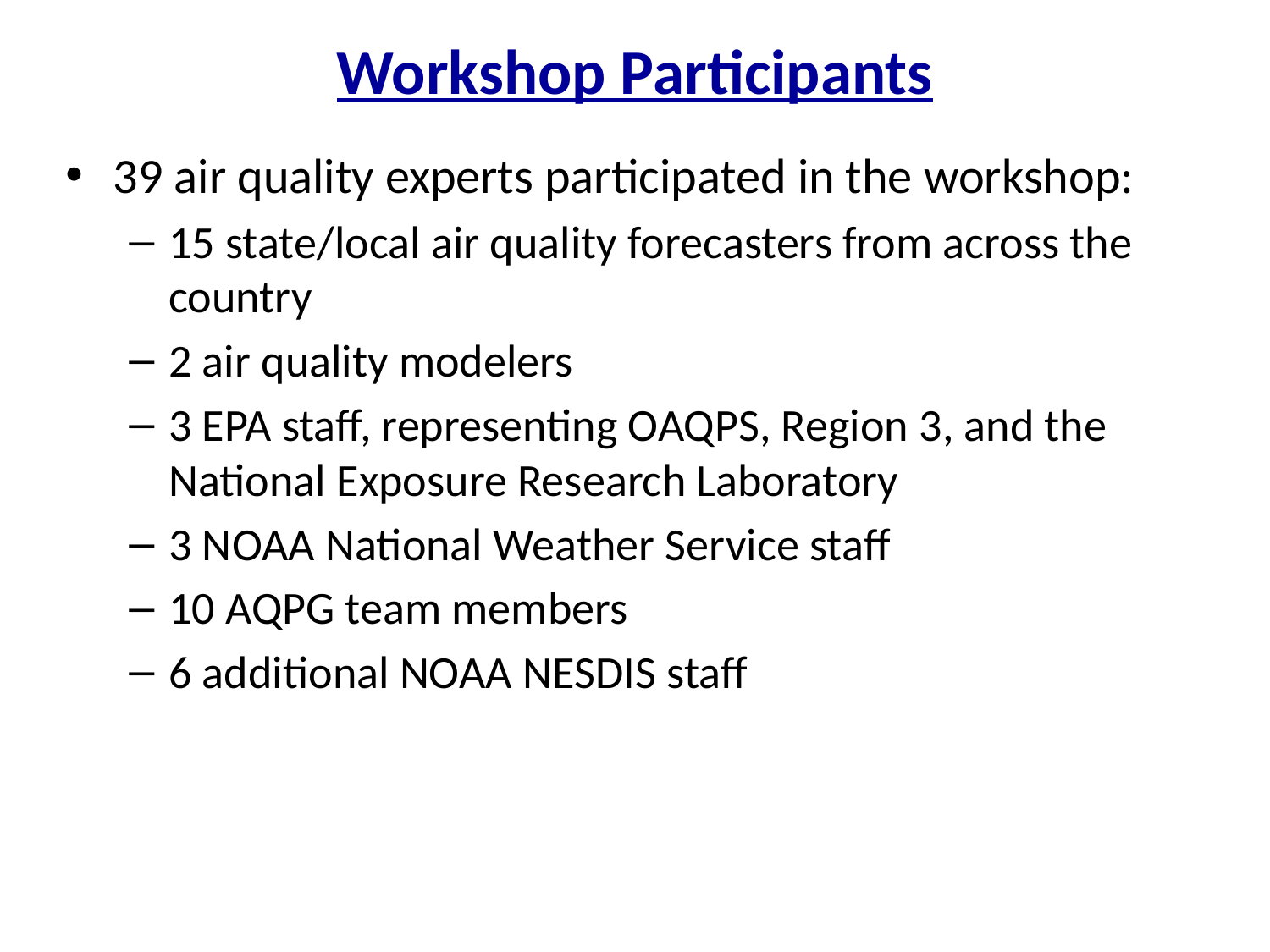

# Workshop Participants
39 air quality experts participated in the workshop:
15 state/local air quality forecasters from across the country
2 air quality modelers
3 EPA staff, representing OAQPS, Region 3, and the National Exposure Research Laboratory
3 NOAA National Weather Service staff
10 AQPG team members
6 additional NOAA NESDIS staff